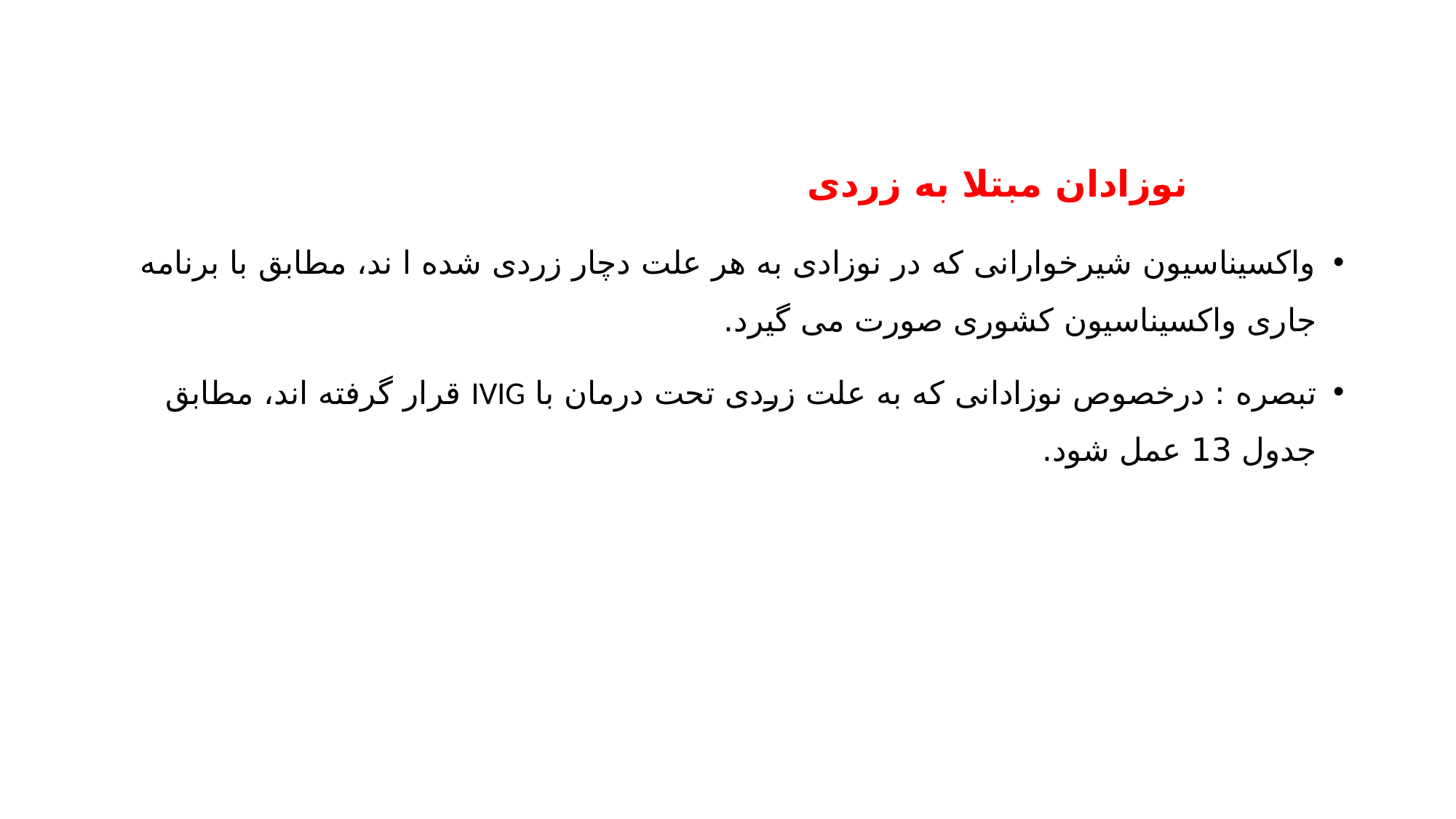

# نوزادان مبتلا به زردی
واکسیناسیون شیرخوارانی که در نوزادی به هر علت دچار زردی شده ا ند، مطابق با برنامه جاری واکسیناسیون کشوری صورت می گیرد.
تبصره : درخصوص نوزادانی که به علت زردی تحت درمان با IVIG قرار گرفته اند، مطابق جدول 13 عمل شود.